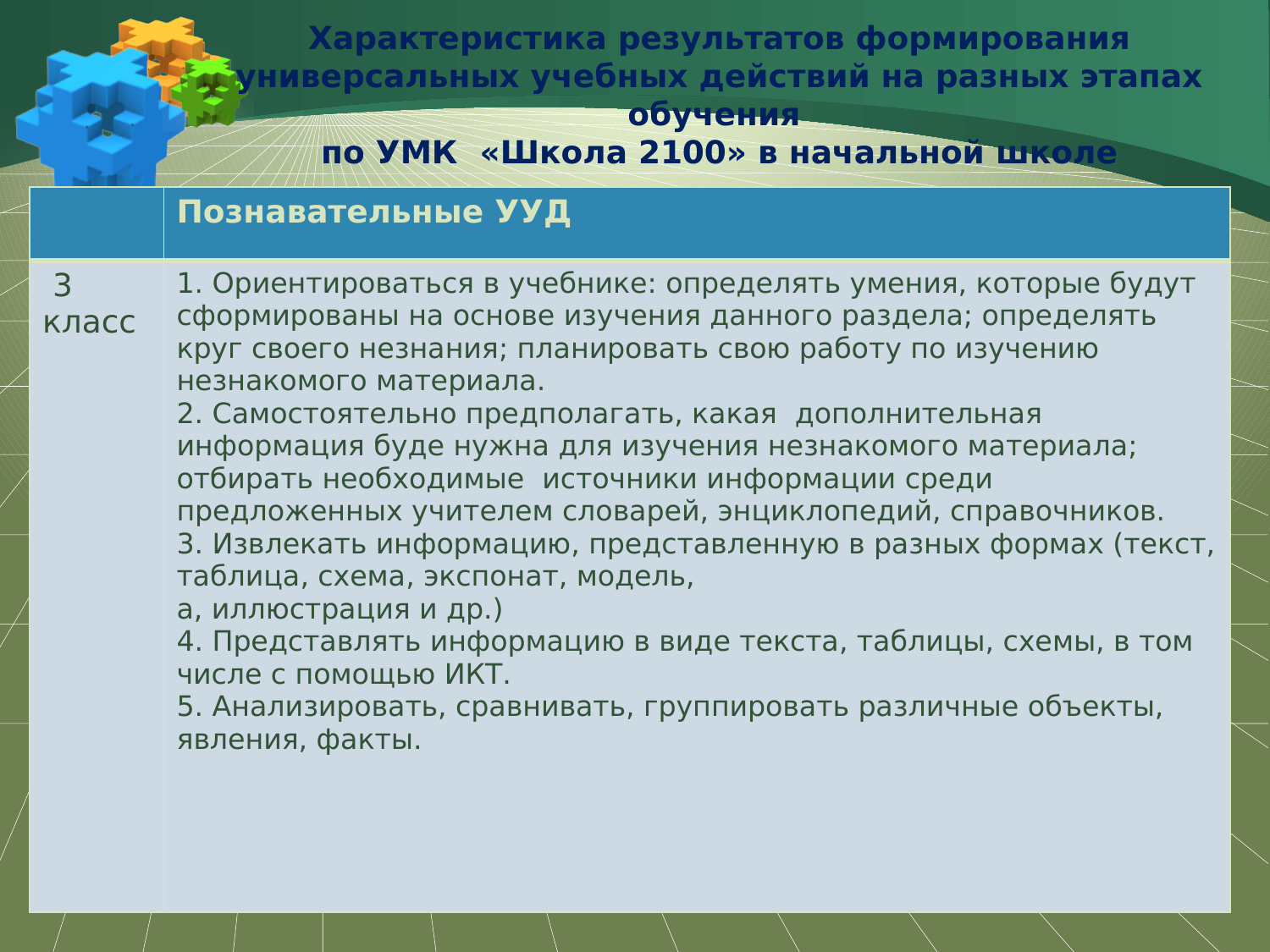

# Характеристика результатов формирования универсальных учебных действий на разных этапах обучения по УМК  «Школа 2100» в начальной школе
|  | Познавательные УУД |
| --- | --- |
| 3 класс | 1. Ориентироваться в учебнике: определять умения, которые будут сформированы на основе изучения данного раздела; определять круг своего незнания; планировать свою работу по изучению незнакомого материала. 2. Самостоятельно предполагать, какая дополнительная информация буде нужна для изучения незнакомого материала; отбирать необходимые источники информации среди предложенных учителем словарей, энциклопедий, справочников. 3. Извлекать информацию, представленную в разных формах (текст, таблица, схема, экспонат, модель, а, иллюстрация и др.) 4. Представлять информацию в виде текста, таблицы, схемы, в том числе с помощью ИКТ. 5. Анализировать, сравнивать, группировать различные объекты, явления, факты. |